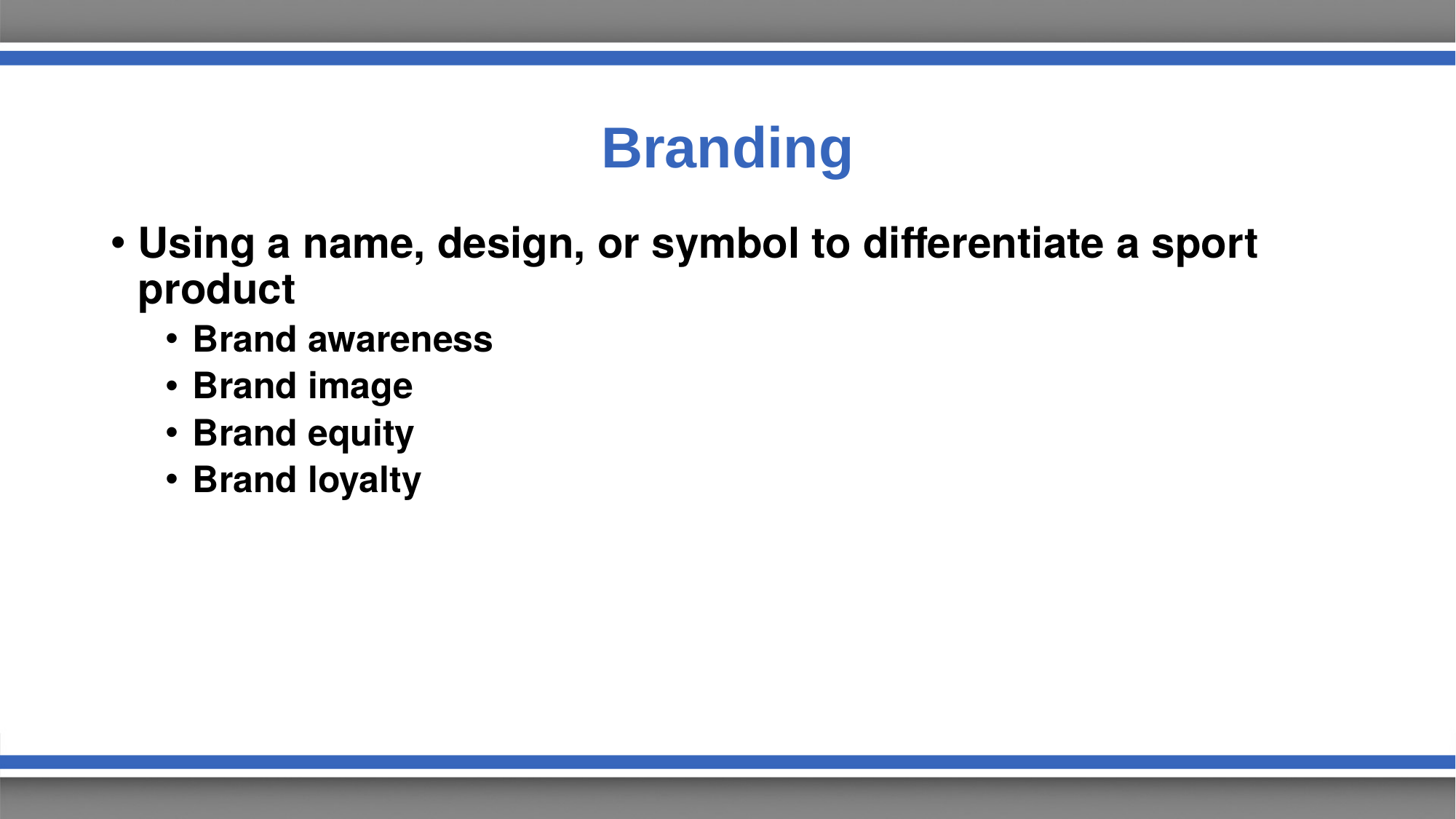

# Branding
Using a name, design, or symbol to differentiate a sport product
Brand awareness
Brand image
Brand equity
Brand loyalty